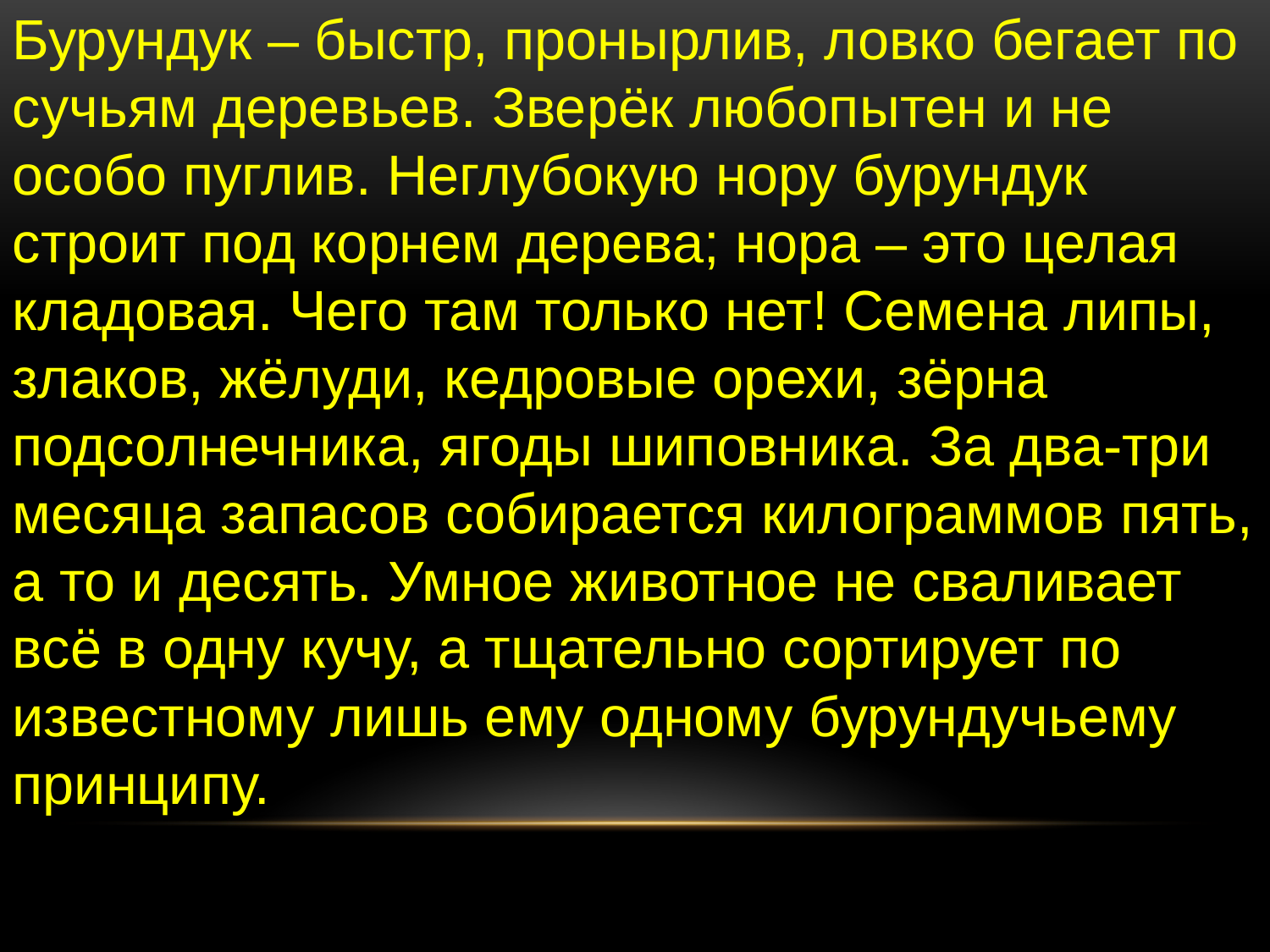

Бурундук – быстр, пронырлив, ловко бегает по сучьям деревьев. Зверёк любопытен и не особо пуглив. Неглубокую нору бурундук строит под корнем дерева; нора – это целая кладовая. Чего там только нет! Семена липы, злаков, жёлуди, кедровые орехи, зёрна подсолнечника, ягоды шиповника. За два-три месяца запасов собирается килограммов пять, а то и десять. Умное животное не сваливает всё в одну кучу, а тщательно сортирует по известному лишь ему одному бурундучьему принципу.